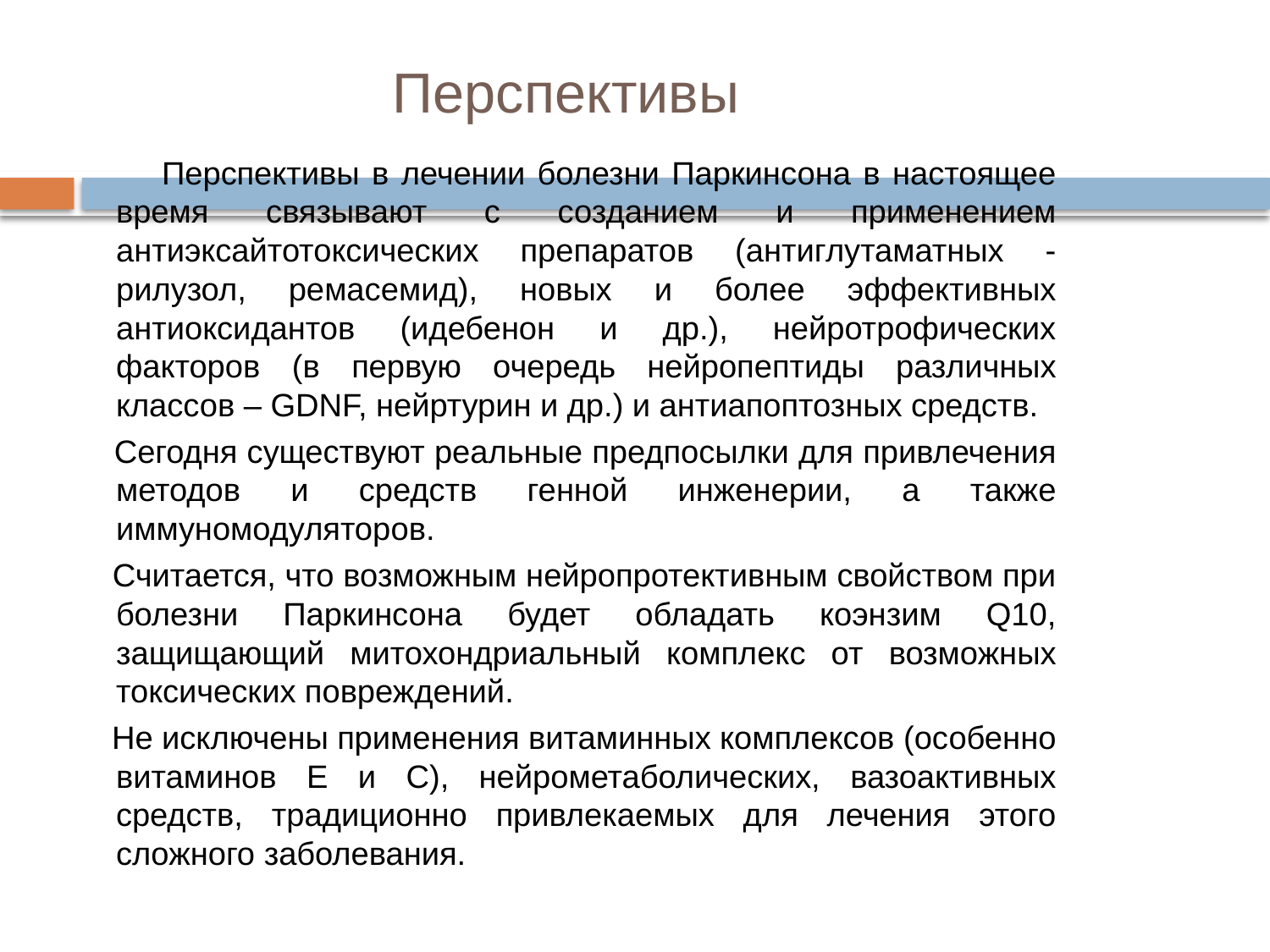

# Перспективы
       Перспективы в лечении болезни Паркинсона в настоящее время связывают с созданием и применением антиэксайтотоксических препаратов (антиглутаматных - рилузол, ремасемид), новых и более эффективных антиоксидантов (идебенон и др.), нейротрофических факторов (в первую очередь нейропептиды различных классов – GDNF, нейртурин и др.) и антиапоптозных средств.
    Сегодня существуют реальные предпосылки для привлечения методов и средств генной инженерии, а также иммуномодуляторов.
    Считается, что возможным нейропротективным свойством при болезни Паркинсона будет обладать коэнзим Q10, защищающий митохондриальный комплекс от возможных токсических повреждений.
    Не исключены применения витаминных комплексов (особенно витаминов Е и С), нейрометаболических, вазоактивных средств, традиционно привлекаемых для лечения этого сложного заболевания.